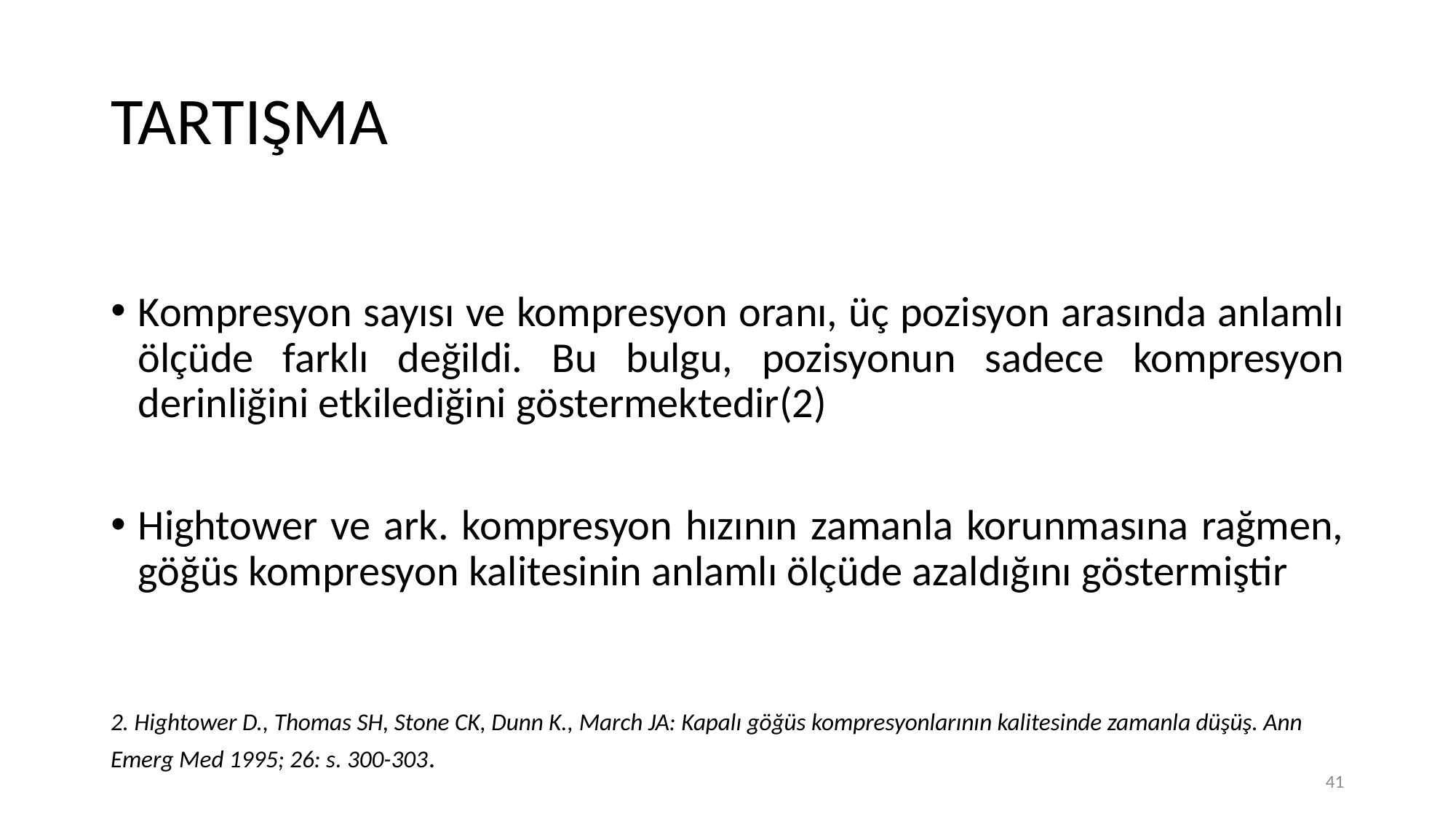

# TARTIŞMA

Kompresyon sayısı ve kompresyon oranı, üç pozisyon arasında anlamlı ölçüde farklı değildi. Bu bulgu, pozisyonun sadece kompresyon derinliğini etkilediğini göstermektedir(2)

Hightower ve ark. kompresyon hızının zamanla korunmasına rağmen, göğüs kompresyon kalitesinin anlamlı ölçüde azaldığını göstermiştir
2. Hightower D., Thomas SH, Stone CK, Dunn K., March JA: Kapalı göğüs kompresyonlarının kalitesinde zamanla düşüş. Ann Emerg Med 1995; 26: s. 300-303.
41